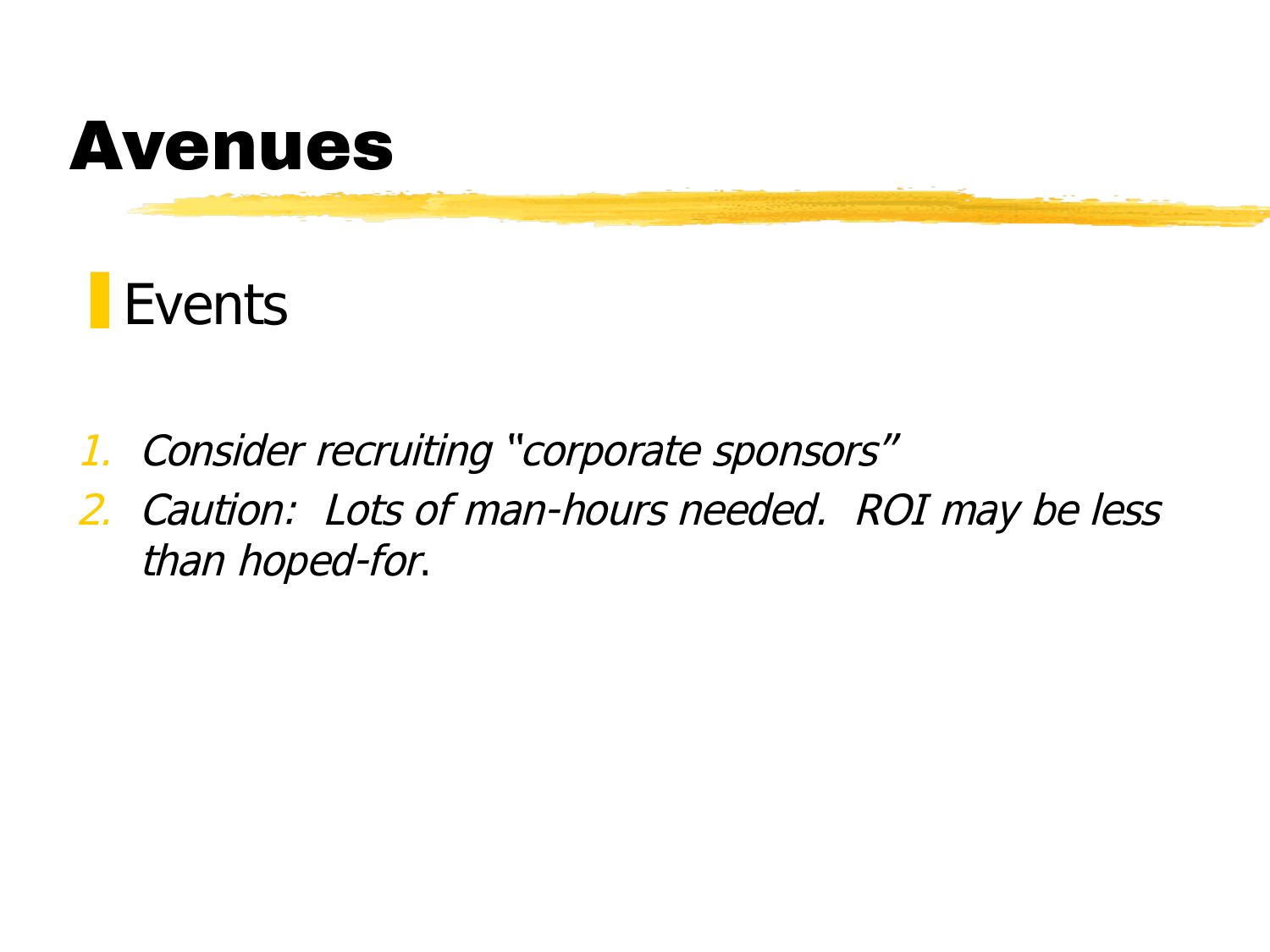

# Avenues
Events

Consider recruiting “corporate sponsors”
Caution:  Lots of man-hours needed.  ROI may be less than hoped-for.